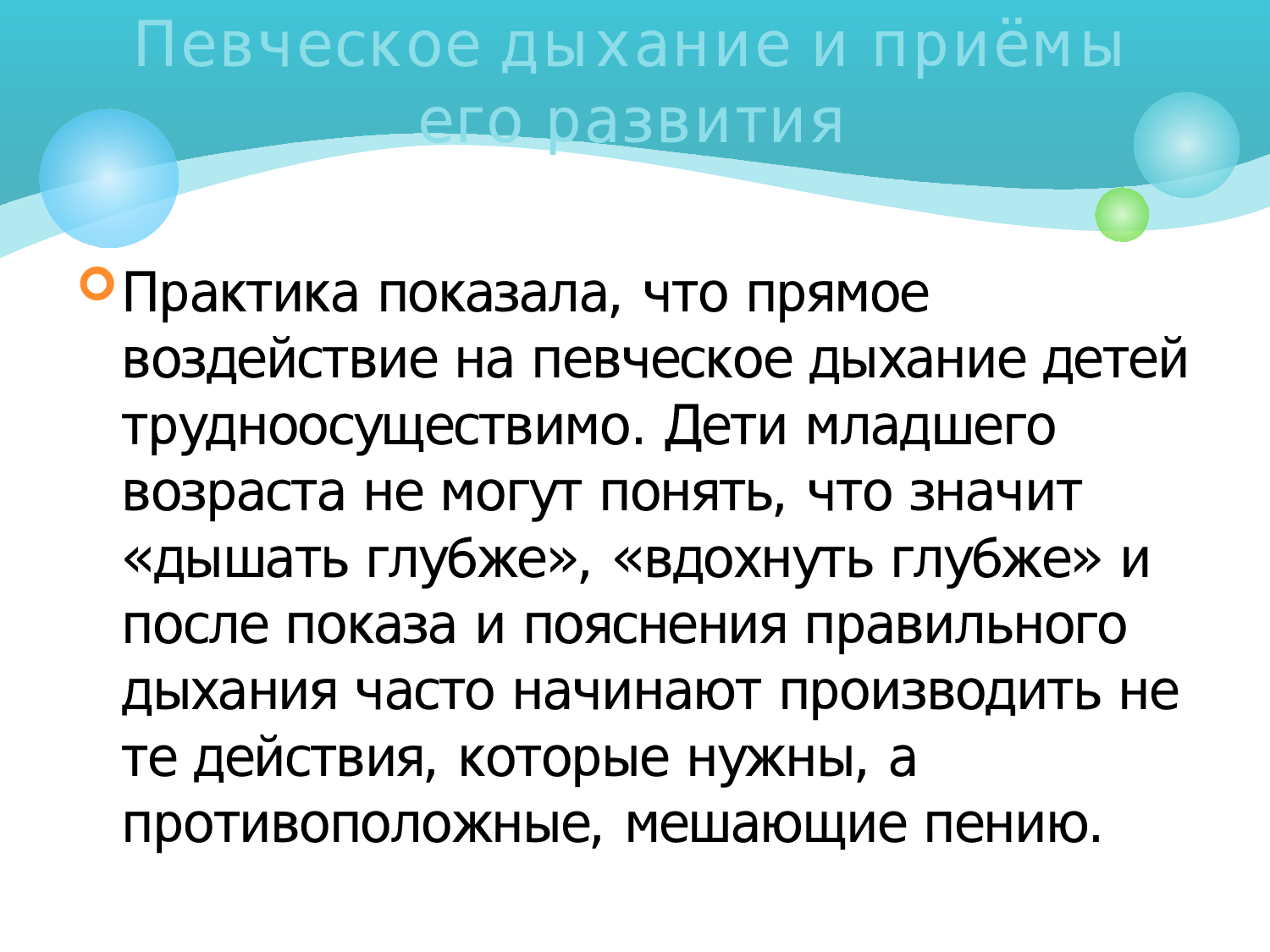

# Певческое дыхание и приёмы его развития
Практика показала, что прямое воздействие на певческое дыхание детей трудноосуществимо. Дети младшего возраста не могут понять, что значит «дышать глубже», «вдохнуть глубже» и после показа и пояснения правильного дыхания часто начинают производить не те действия, которые нужны, а противоположные, мешающие пению.